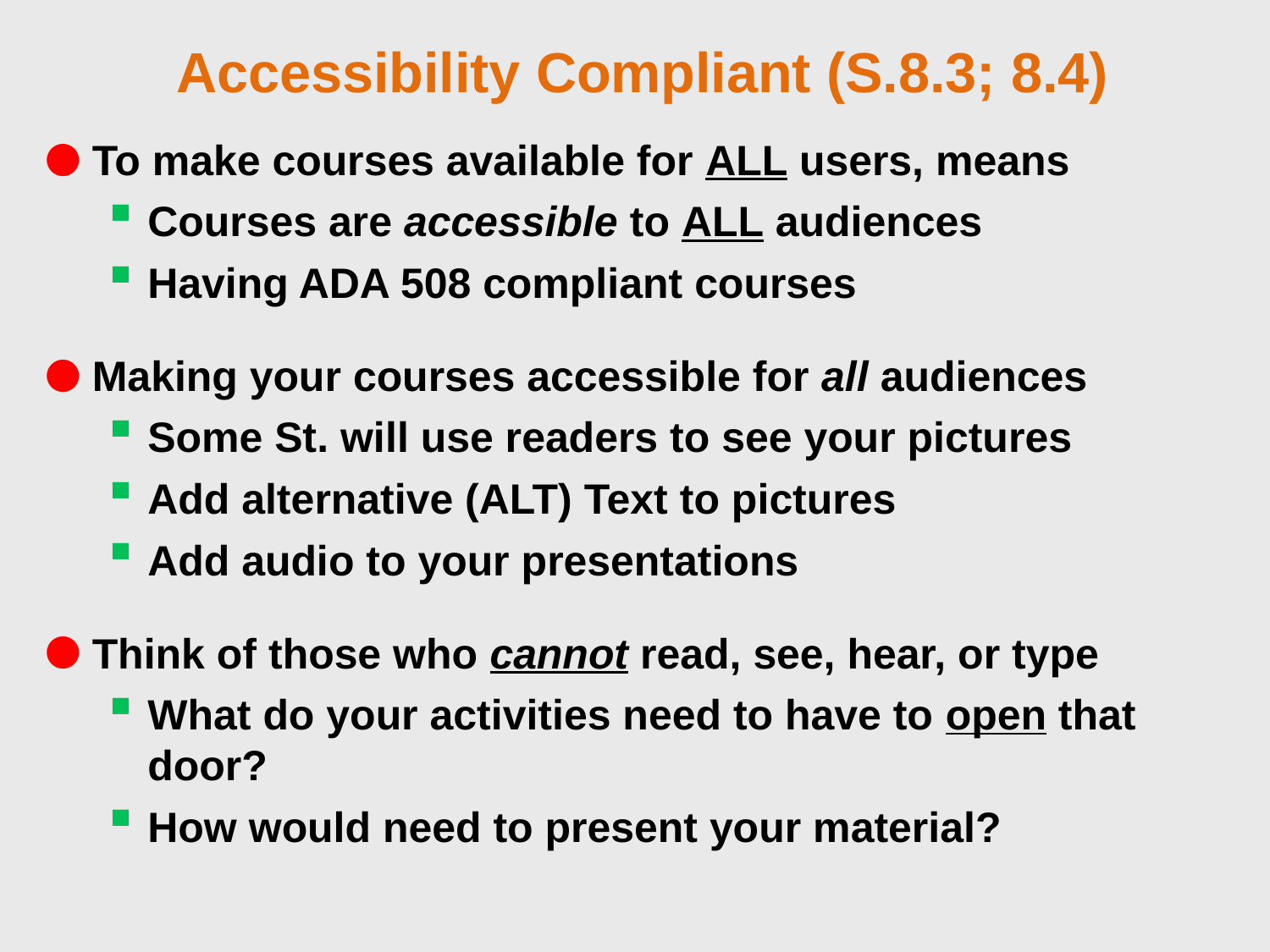

# Accessibility Compliant (S.8.3; 8.4)
To make courses available for ALL users, means
Courses are accessible to ALL audiences
Having ADA 508 compliant courses
Making your courses accessible for all audiences
Some St. will use readers to see your pictures
Add alternative (ALT) Text to pictures
Add audio to your presentations
Think of those who cannot read, see, hear, or type
What do your activities need to have to open that door?
How would need to present your material?